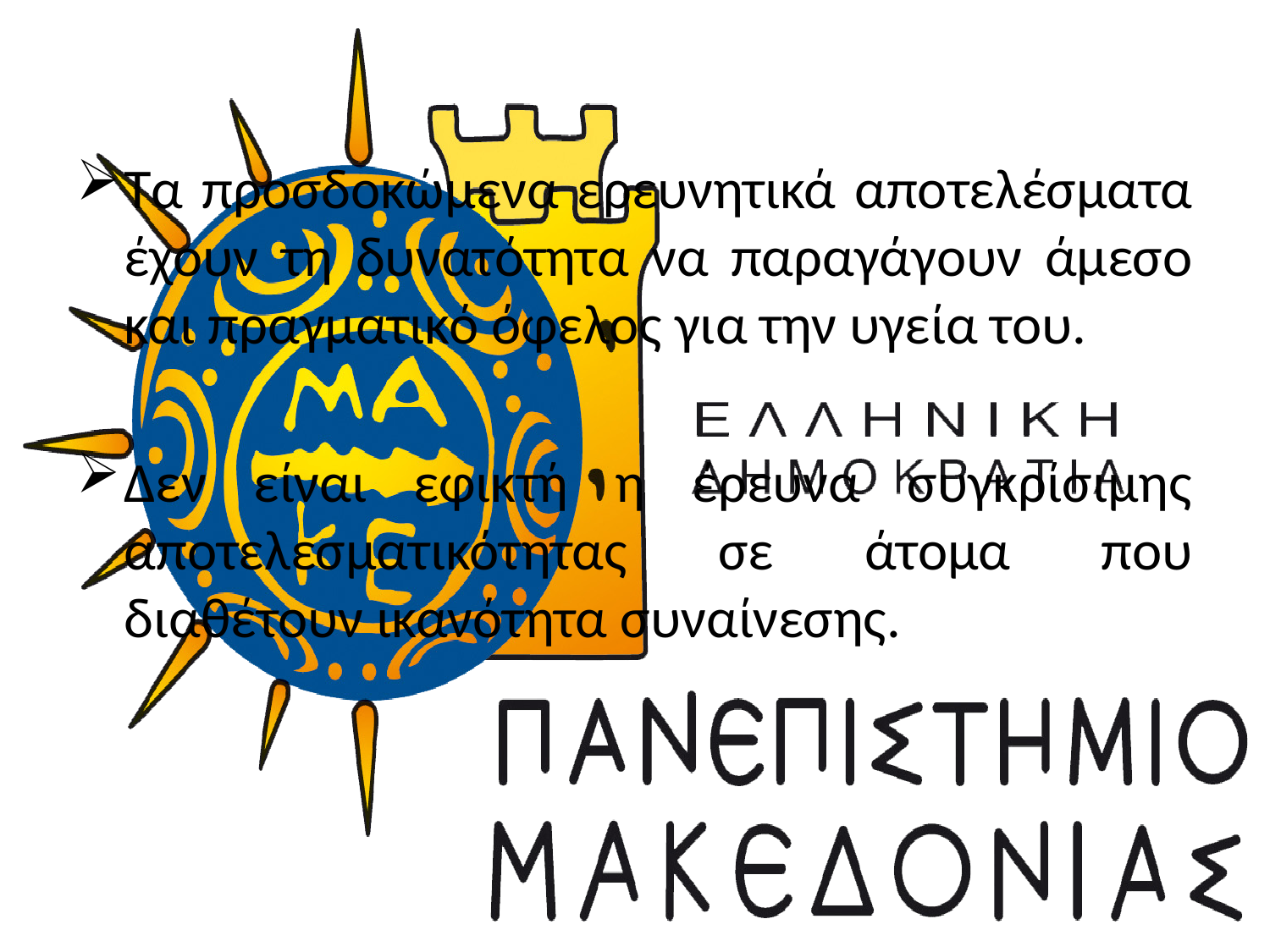

Τα προσδοκώμενα ερευνητικά αποτελέσματα έχουν τη δυνατότητα να παραγάγουν άμεσο και πραγματικό όφελος για την υγεία του.

Δεν είναι εφικτή η έρευνα συγκρίσιμης αποτελεσματικότητας σε άτομα που διαθέτουν ικανότητα συναίνεσης.